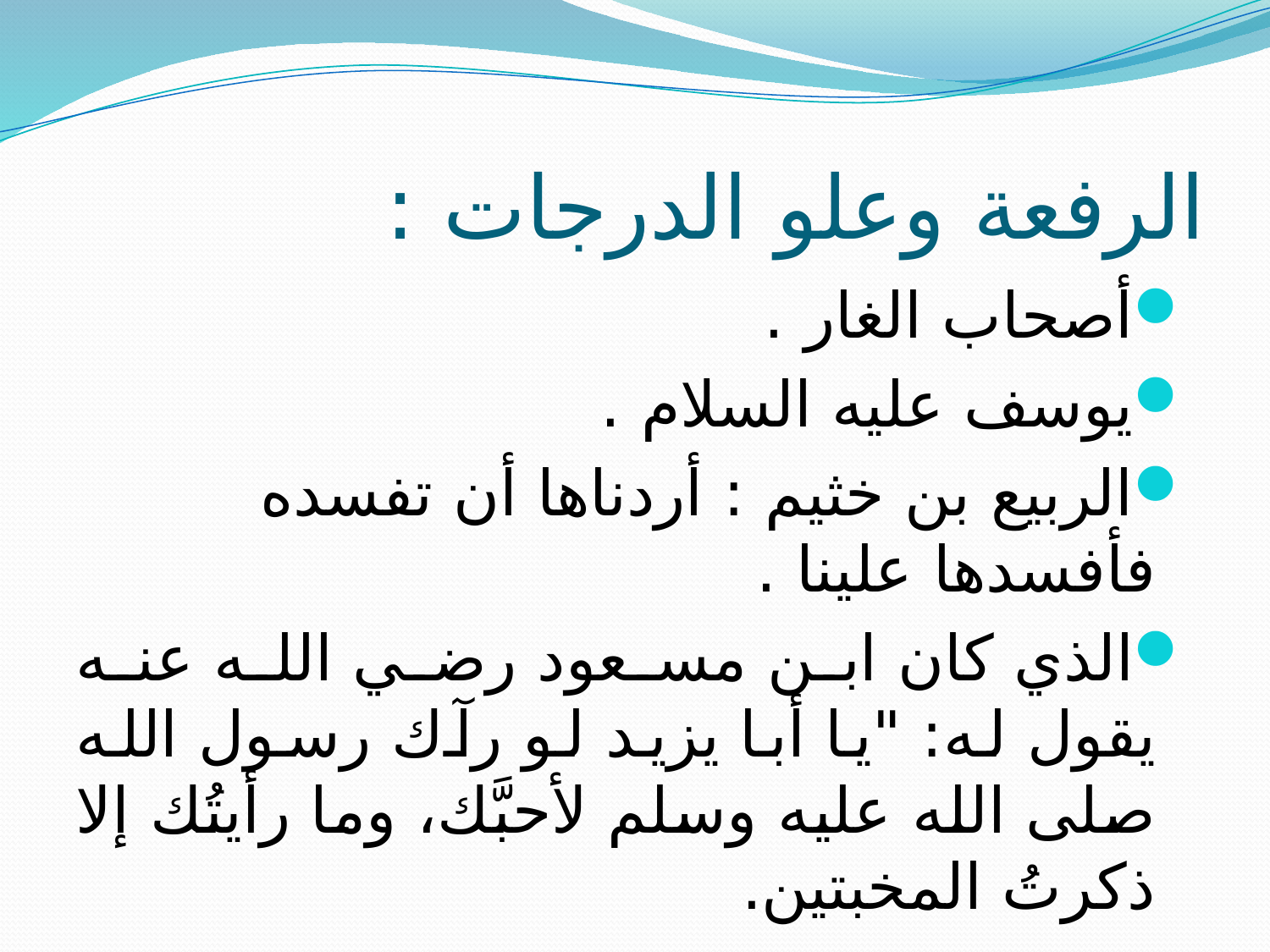

# الرفعة وعلو الدرجات :
أصحاب الغار .
يوسف عليه السلام .
الربيع بن خثيم : أردناها أن تفسده فأفسدها علينا .
الذي كان ابن مسعود رضي الله عنه يقول له: "يا أبا يزيد لو رآك رسول الله صلى الله عليه وسلم لأحبَّك، وما رأيتُك إلا ذكرتُ المخبتين.